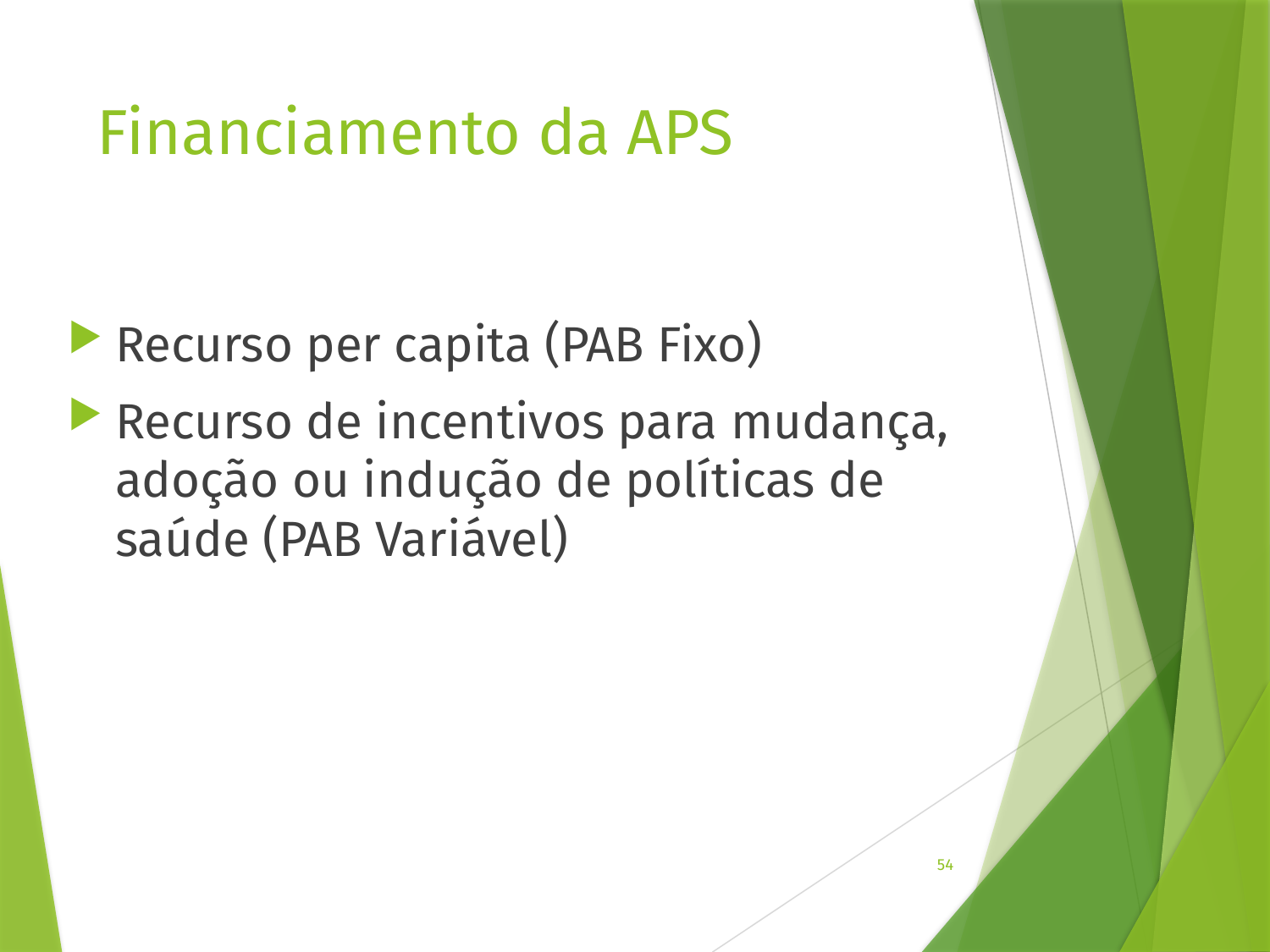

# Financiamento da APS
Recurso per capita (PAB Fixo)
Recurso de incentivos para mudança, adoção ou indução de políticas de saúde (PAB Variável)
54